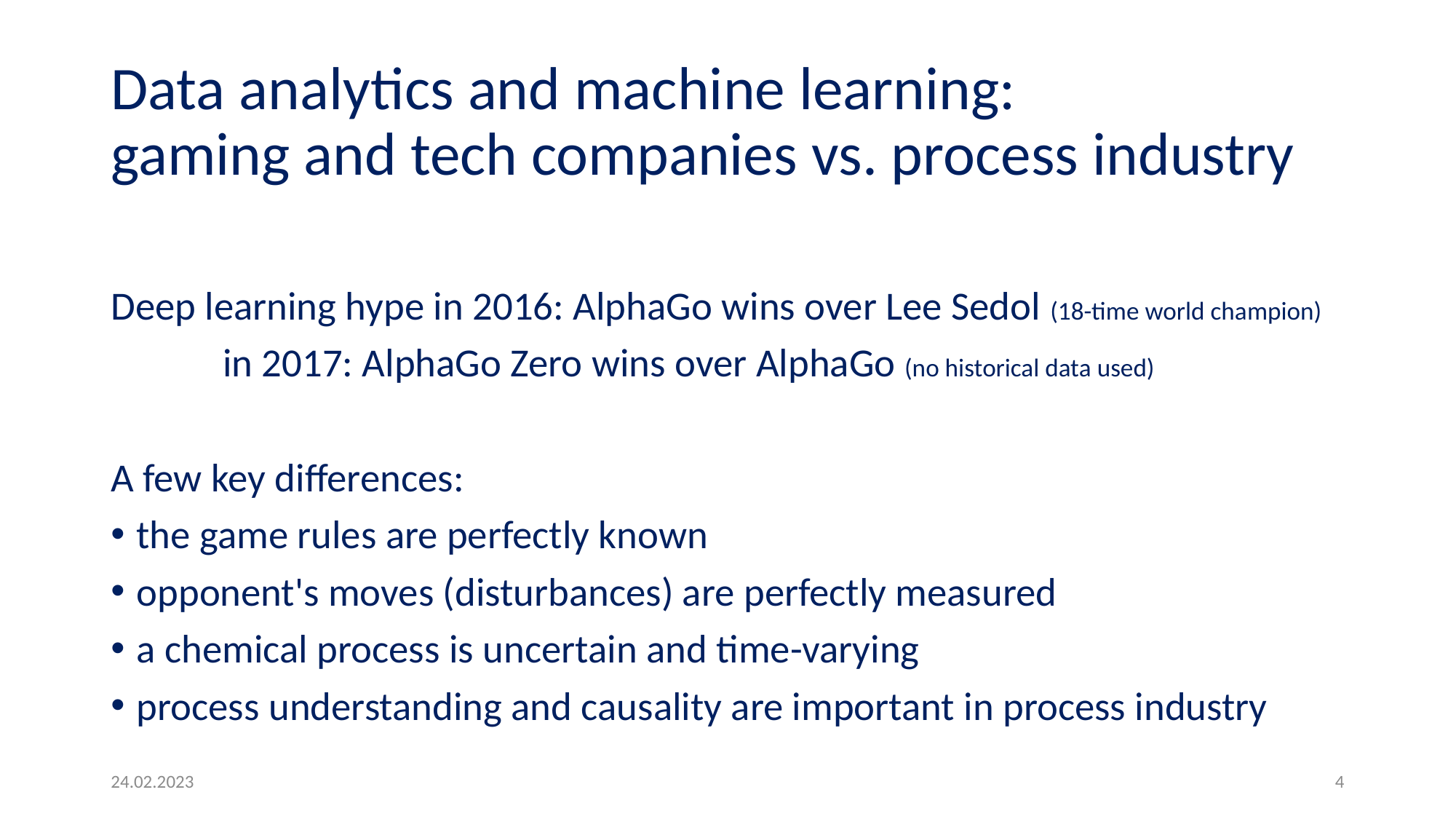

# Data analytics and machine learning: gaming and tech companies vs. process industry

Deep learning hype in 2016: AlphaGo wins over Lee Sedol (18-time world champion)
			 in 2017: AlphaGo Zero wins over AlphaGo (no historical data used)

A few key differences:
the game rules are perfectly known
opponent's moves (disturbances) are perfectly measured
a chemical process is uncertain and time-varying
process understanding and causality are important in process industry

24.02.2023
4